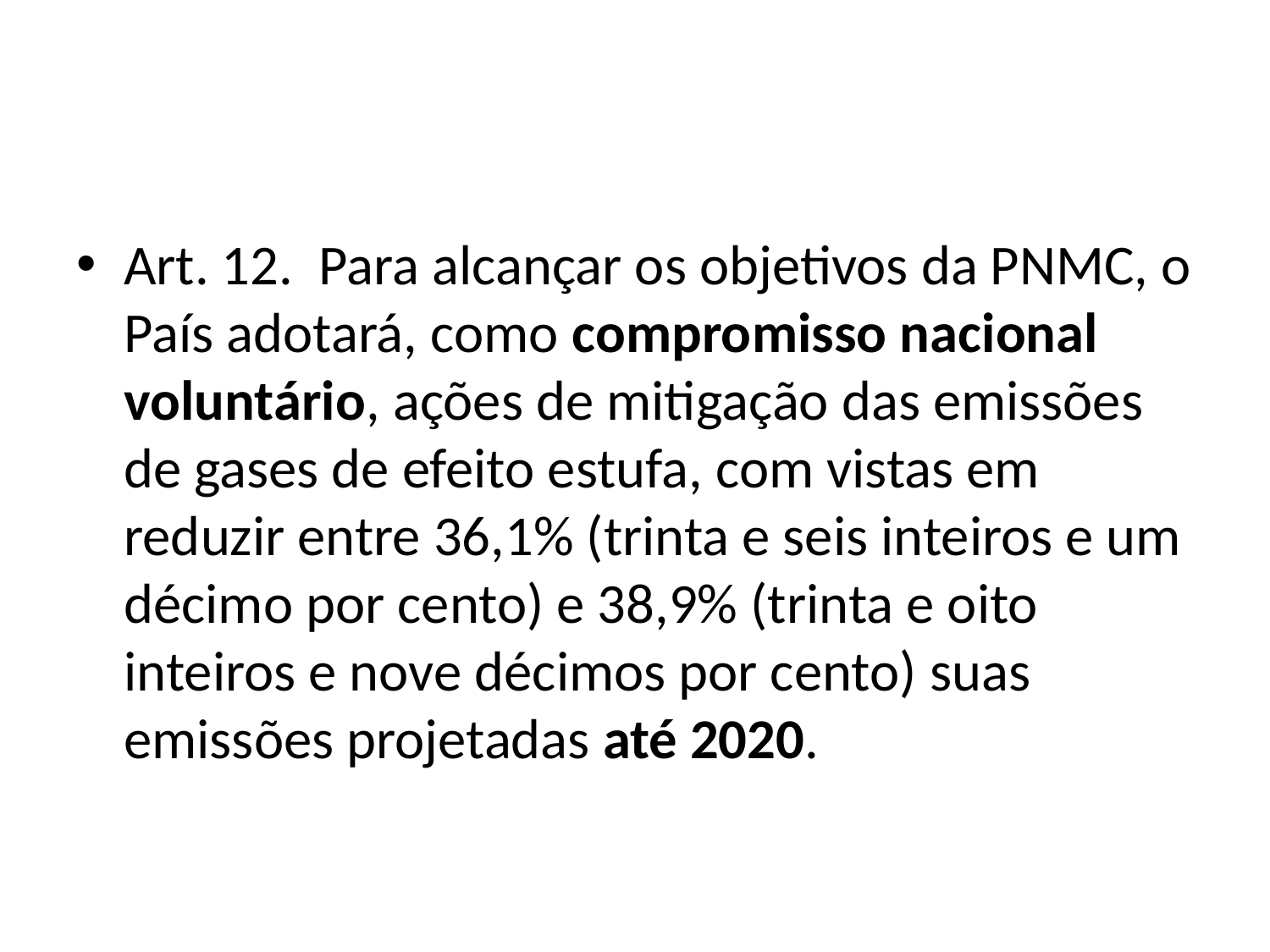

#
Art. 12.  Para alcançar os objetivos da PNMC, o País adotará, como compromisso nacional voluntário, ações de mitigação das emissões de gases de efeito estufa, com vistas em reduzir entre 36,1% (trinta e seis inteiros e um décimo por cento) e 38,9% (trinta e oito inteiros e nove décimos por cento) suas emissões projetadas até 2020.